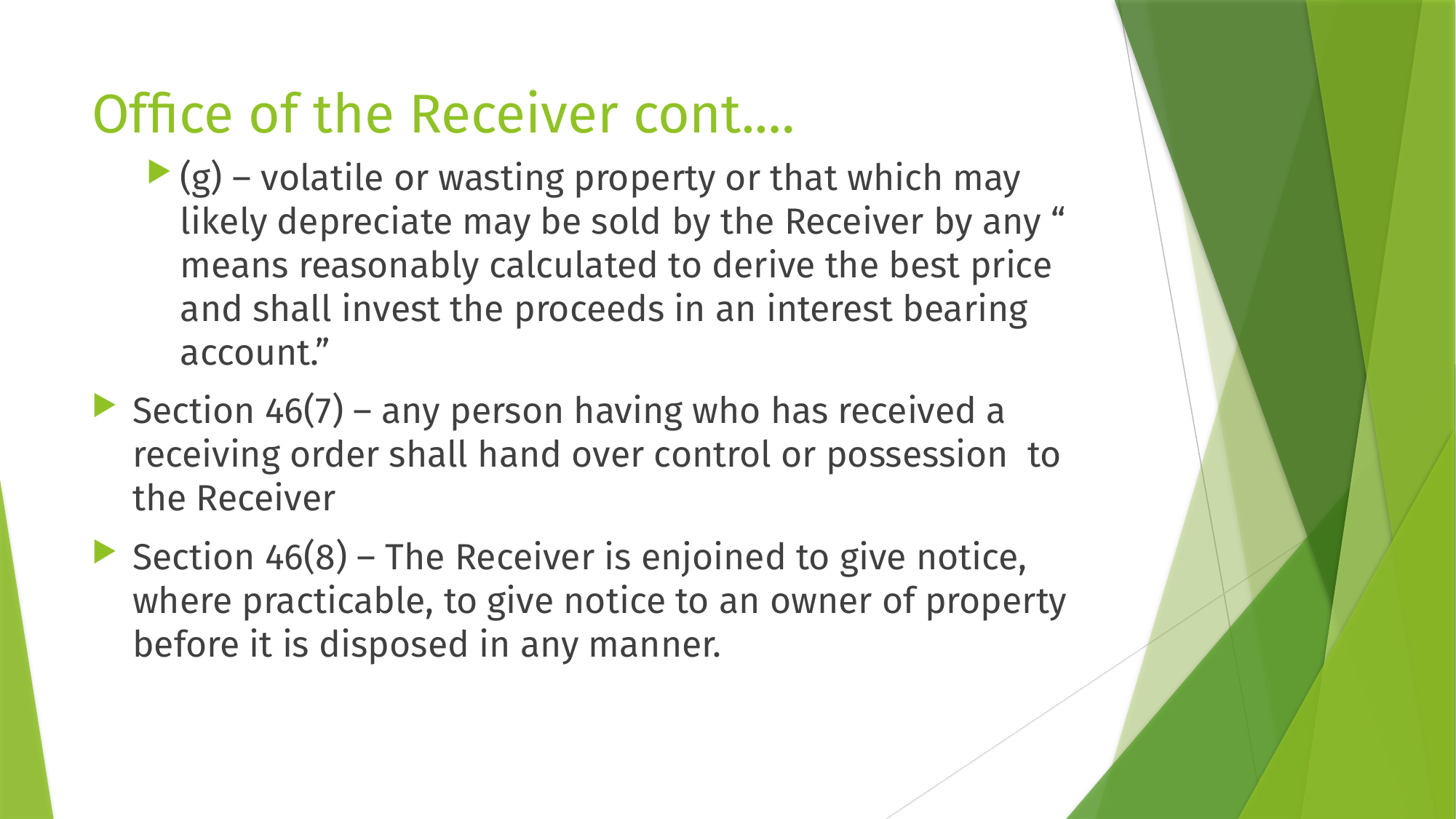

# Office of the Receiver cont.…
(g) – volatile or wasting property or that which may likely depreciate may be sold by the Receiver by any “ means reasonably calculated to derive the best price and shall invest the proceeds in an interest bearing account.”
Section 46(7) – any person having who has received a receiving order shall hand over control or possession  to the Receiver
Section 46(8) – The Receiver is enjoined to give notice, where practicable, to give notice to an owner of property before it is disposed in any manner.